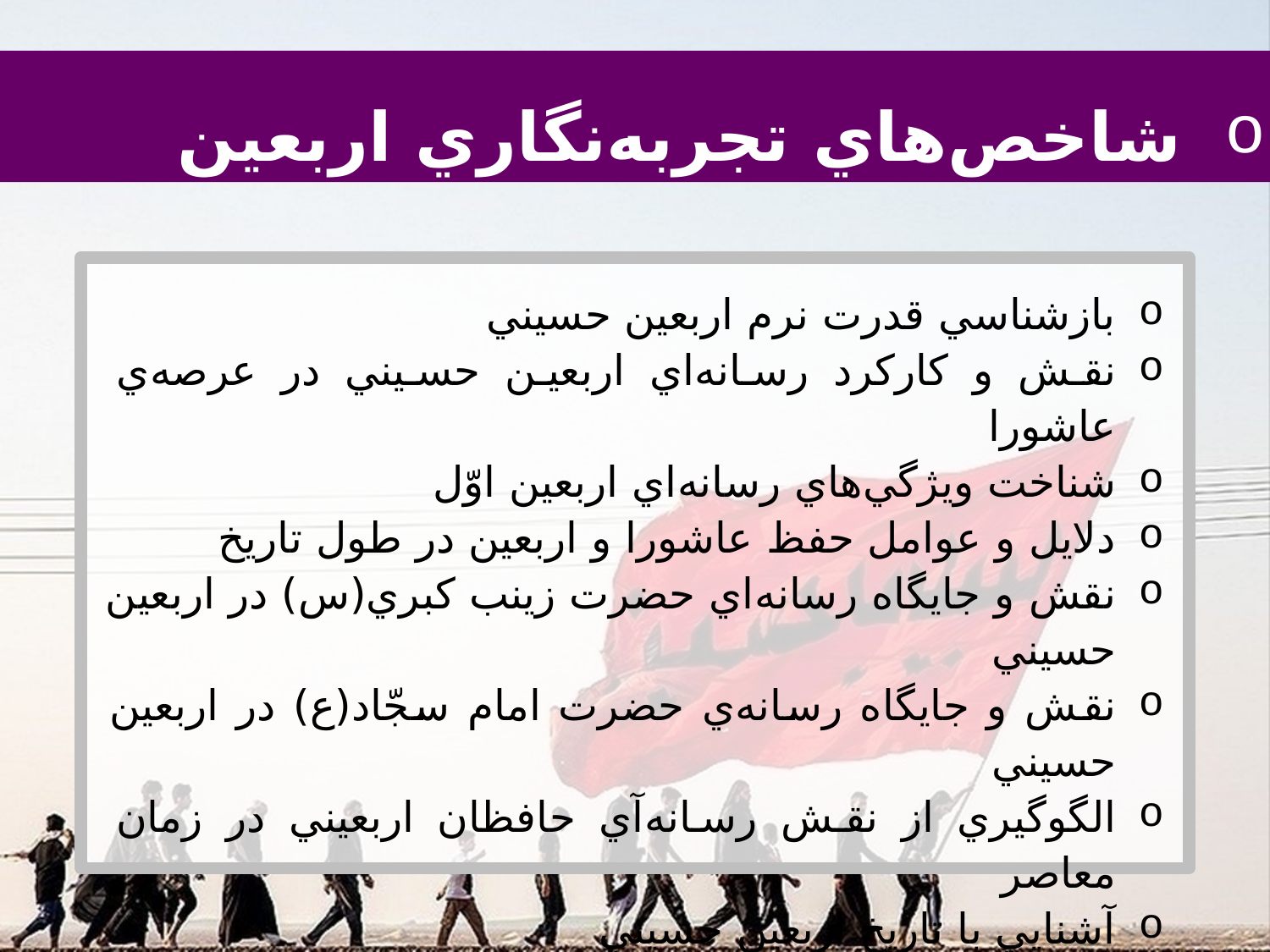

شاخص‌هاي تجربه‌نگاري اربعين
بازشناسي قدرت نرم اربعين حسيني
نقش و کارکرد رسانه‌اي اربعين حسيني در عرصه‌ي عاشورا
شناخت ويژگي‌هاي رسانه‌اي اربعين اوّل
دلايل و عوامل حفظ عاشورا و اربعين در طول تاريخ
نقش و جايگاه رسانه‌اي حضرت زينب کبري(س) در اربعين حسيني
نقش و جايگاه رسانه‌ي حضرت امام سجّاد(ع) در اربعين حسيني
الگوگيري از نقش رسانه‌آي حافظان اربعيني در زمان معاصر
آشنايي با تاريخ اربعين حسيني